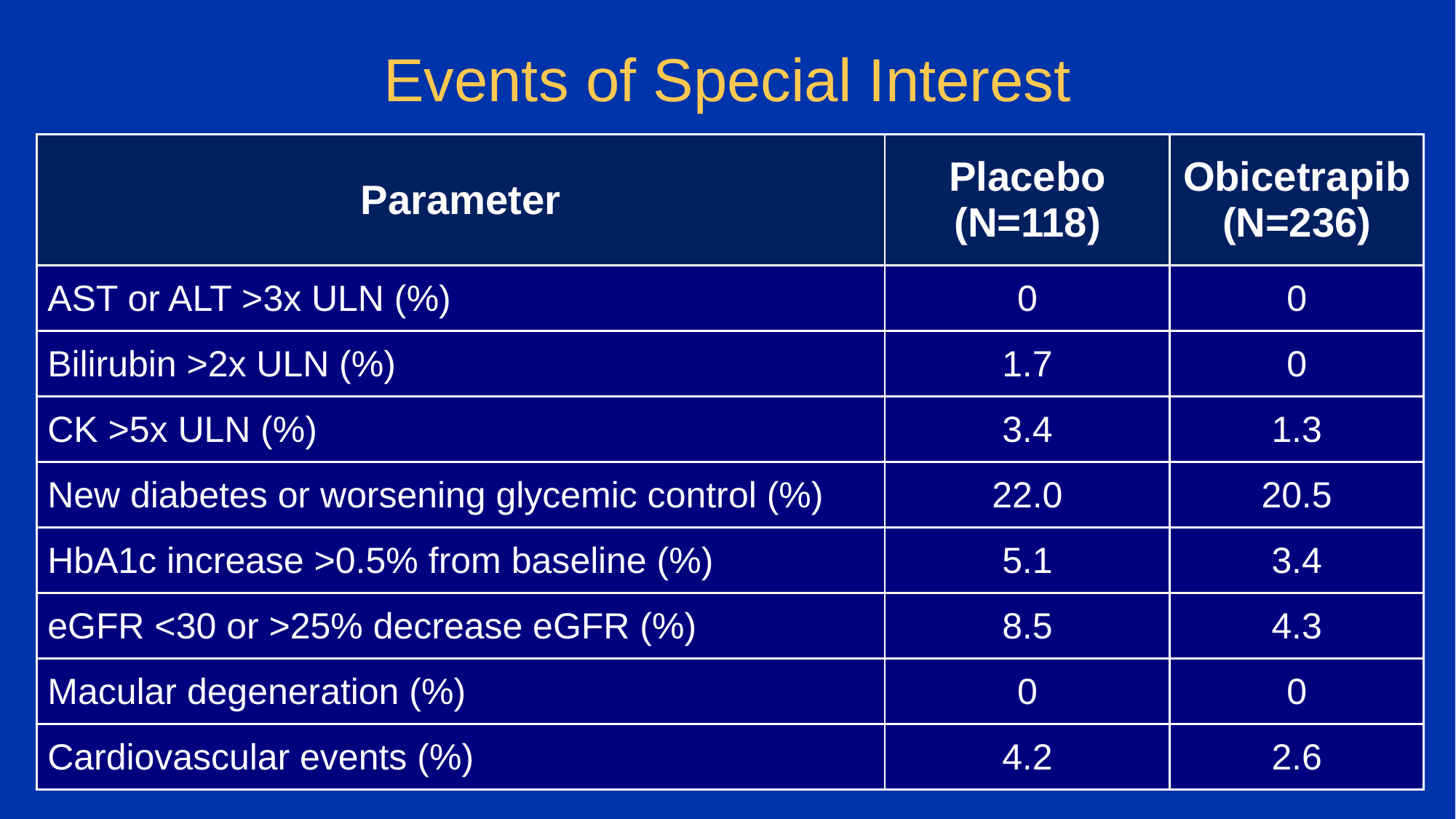

# Events of Special Interest
| Parameter | Placebo (N=118) | Obicetrapib (N=236) |
| --- | --- | --- |
| AST or ALT >3x ULN (%) | 0 | 0 |
| Bilirubin >2x ULN (%) | 1.7 | 0 |
| CK >5x ULN (%) | 3.4 | 1.3 |
| New diabetes or worsening glycemic control (%) | 22.0 | 20.5 |
| HbA1c increase >0.5% from baseline (%) | 5.1 | 3.4 |
| eGFR <30 or >25% decrease eGFR (%) | 8.5 | 4.3 |
| Macular degeneration (%) | 0 | 0 |
| Cardiovascular events (%) | 4.2 | 2.6 |